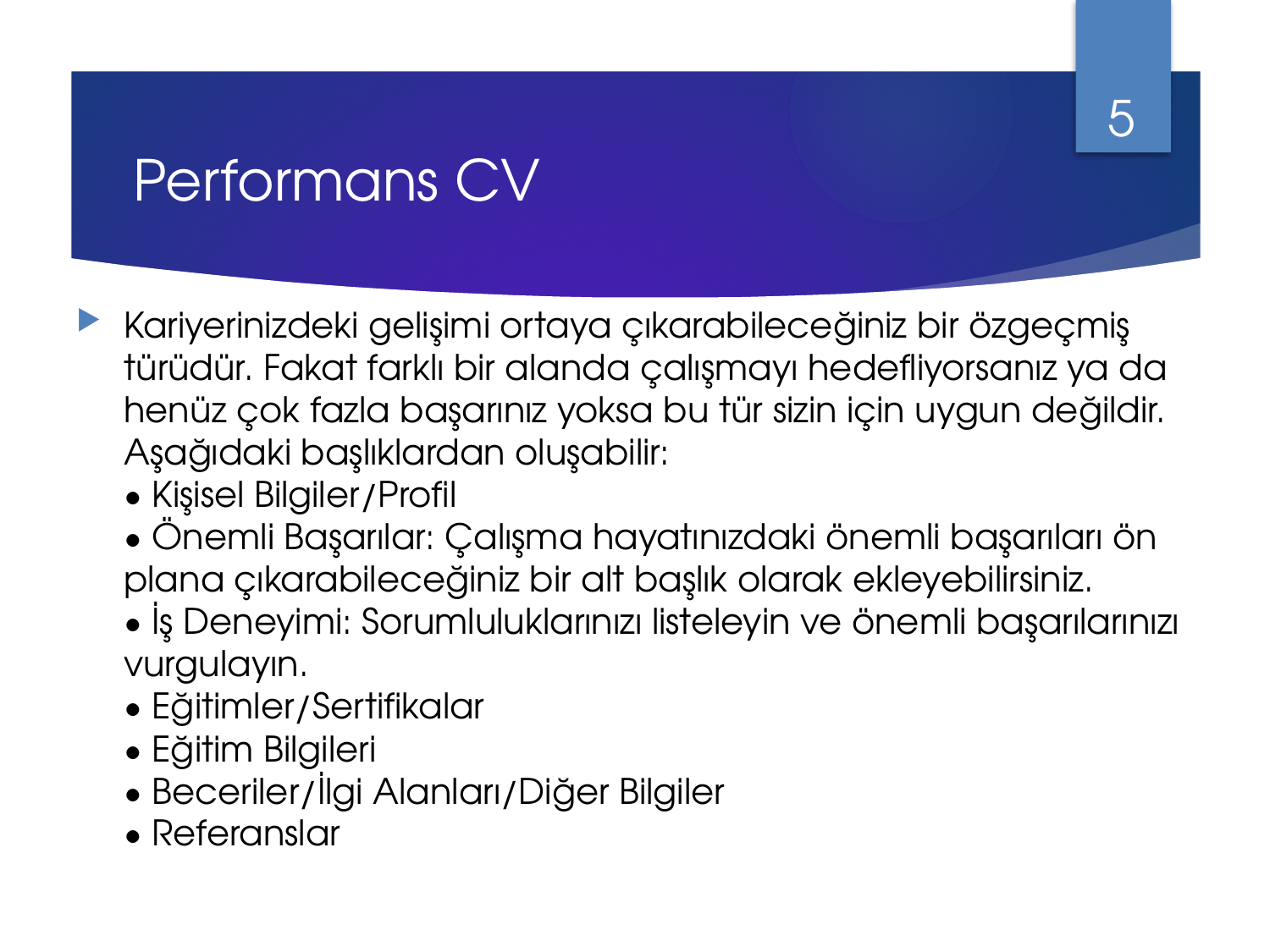

5
# Performans CV
Kariyerinizdeki gelişimi ortaya çıkarabileceğiniz bir özgeçmiş türüdür. Fakat farklı bir alanda çalışmayı hedefliyorsanız ya da henüz çok fazla başarınız yoksa bu tür sizin için uygun değildir. Aşağıdaki başlıklardan oluşabilir:
• Kişisel Bilgiler/Profil
• Önemli Başarılar: Çalışma hayatınızdaki önemli başarıları ön plana çıkarabileceğiniz bir alt başlık olarak ekleyebilirsiniz.
• İş Deneyimi: Sorumluluklarınızı listeleyin ve önemli başarılarınızı vurgulayın.
• Eğitimler/Sertifikalar
• Eğitim Bilgileri
• Beceriler/İlgi Alanları/Diğer Bilgiler
• Referanslar